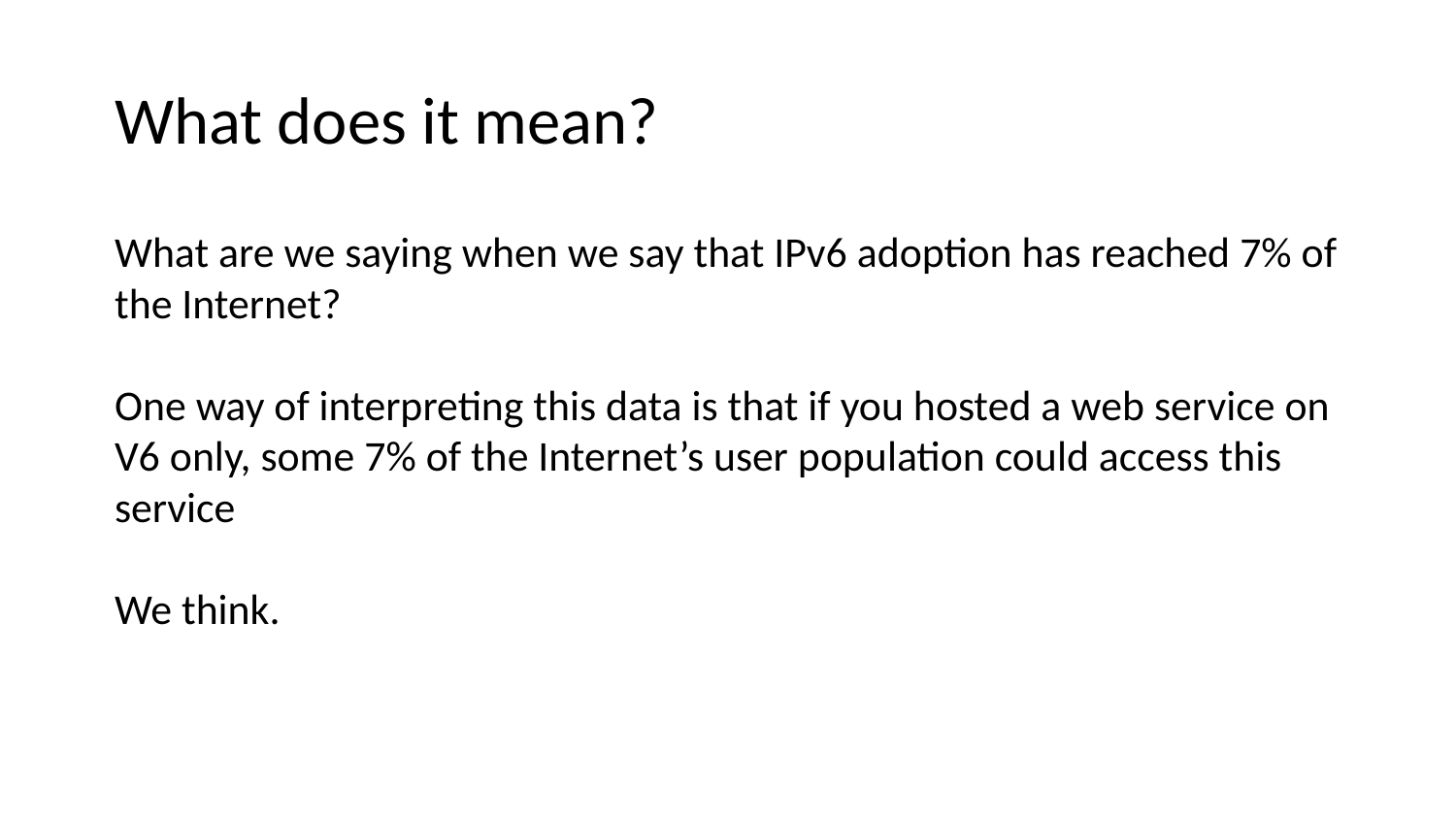

# What does it mean?
What are we saying when we say that IPv6 adoption has reached 7% of the Internet?

One way of interpreting this data is that if you hosted a web service on V6 only, some 7% of the Internet’s user population could access this service

We think.